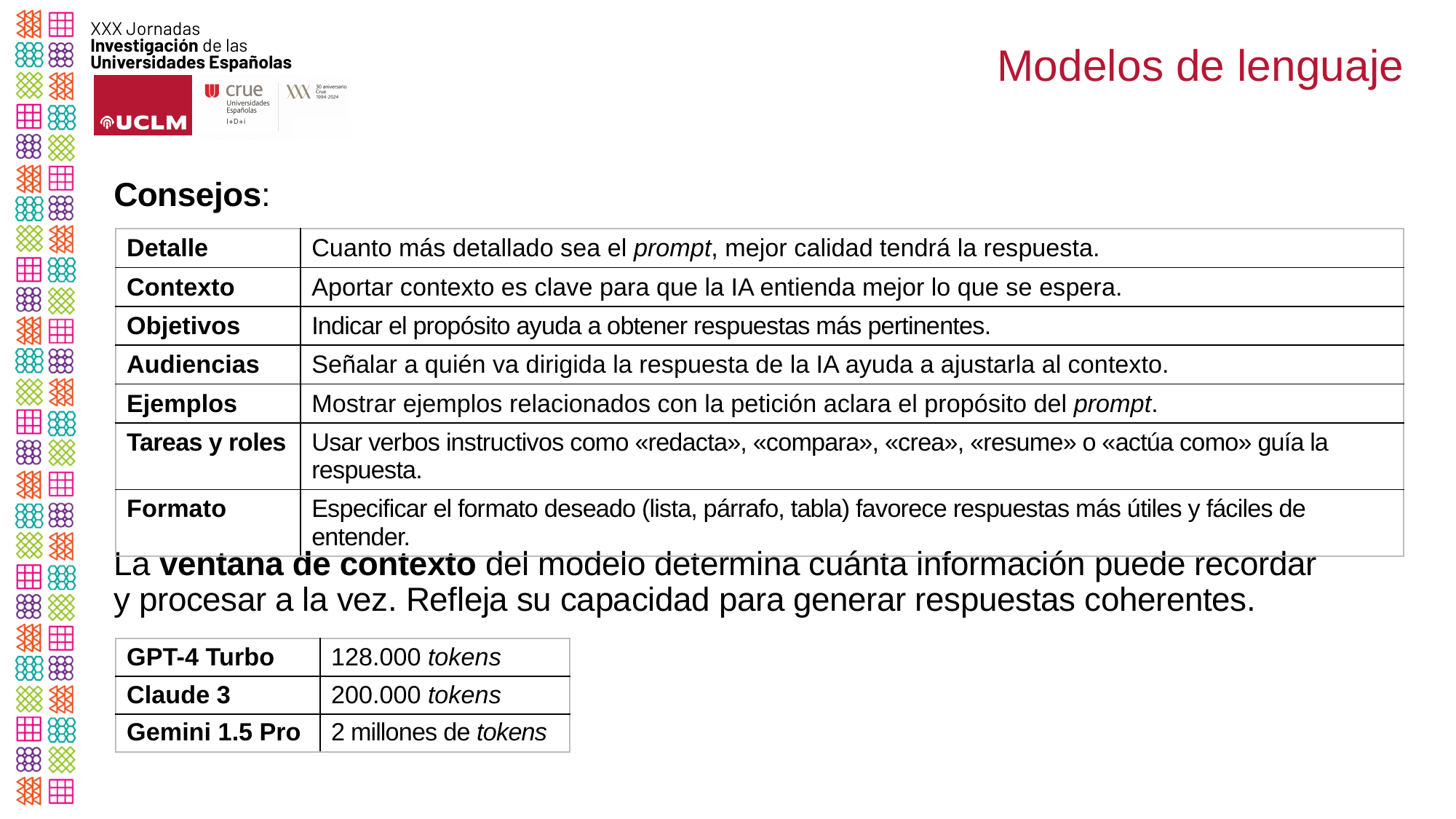

# Modelos de lenguaje
Consejos:

La ventana de contexto del modelo determina cuánta información puede recordar
y procesar a la vez. Refleja su capacidad para generar respuestas coherentes.
| Detalle | Cuanto más detallado sea el prompt, mejor calidad tendrá la respuesta. |
| --- | --- |
| Contexto | Aportar contexto es clave para que la IA entienda mejor lo que se espera. |
| Objetivos | Indicar el propósito ayuda a obtener respuestas más pertinentes. |
| Audiencias | Señalar a quién va dirigida la respuesta de la IA ayuda a ajustarla al contexto. |
| Ejemplos | Mostrar ejemplos relacionados con la petición aclara el propósito del prompt. |
| Tareas y roles | Usar verbos instructivos como «redacta», «compara», «crea», «resume» o «actúa como» guía la respuesta. |
| Formato | Especificar el formato deseado (lista, párrafo, tabla) favorece respuestas más útiles y fáciles de entender. |
| GPT-4 Turbo | 128.000 tokens |
| --- | --- |
| Claude 3 | 200.000 tokens |
| Gemini 1.5 Pro | 2 millones de tokens |